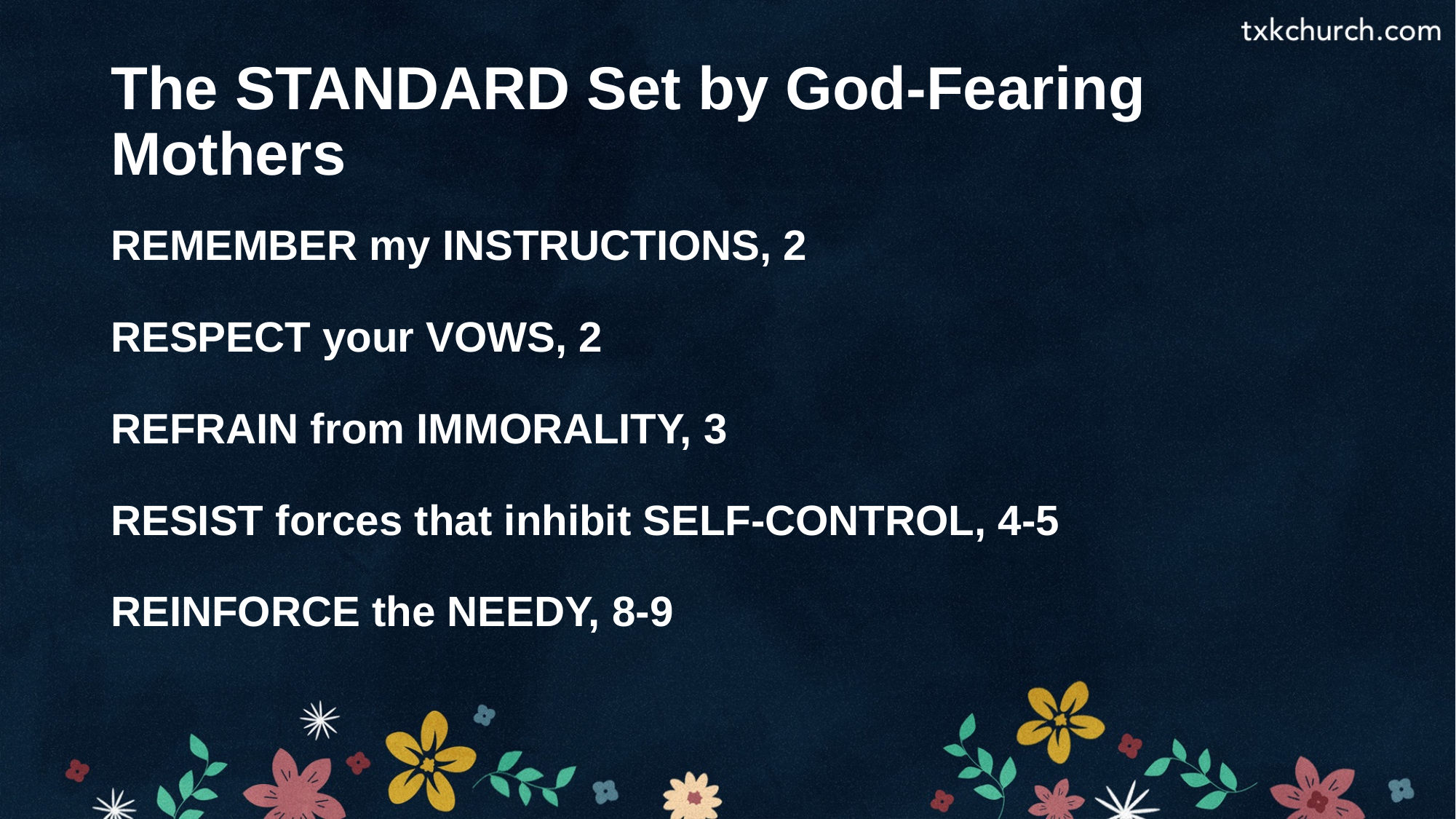

# The STANDARD Set by God-Fearing Mothers
REMEMBER my INSTRUCTIONS, 2

RESPECT your VOWS, 2

REFRAIN from IMMORALITY, 3

RESIST forces that inhibit SELF-CONTROL, 4-5

REINFORCE the NEEDY, 8-9